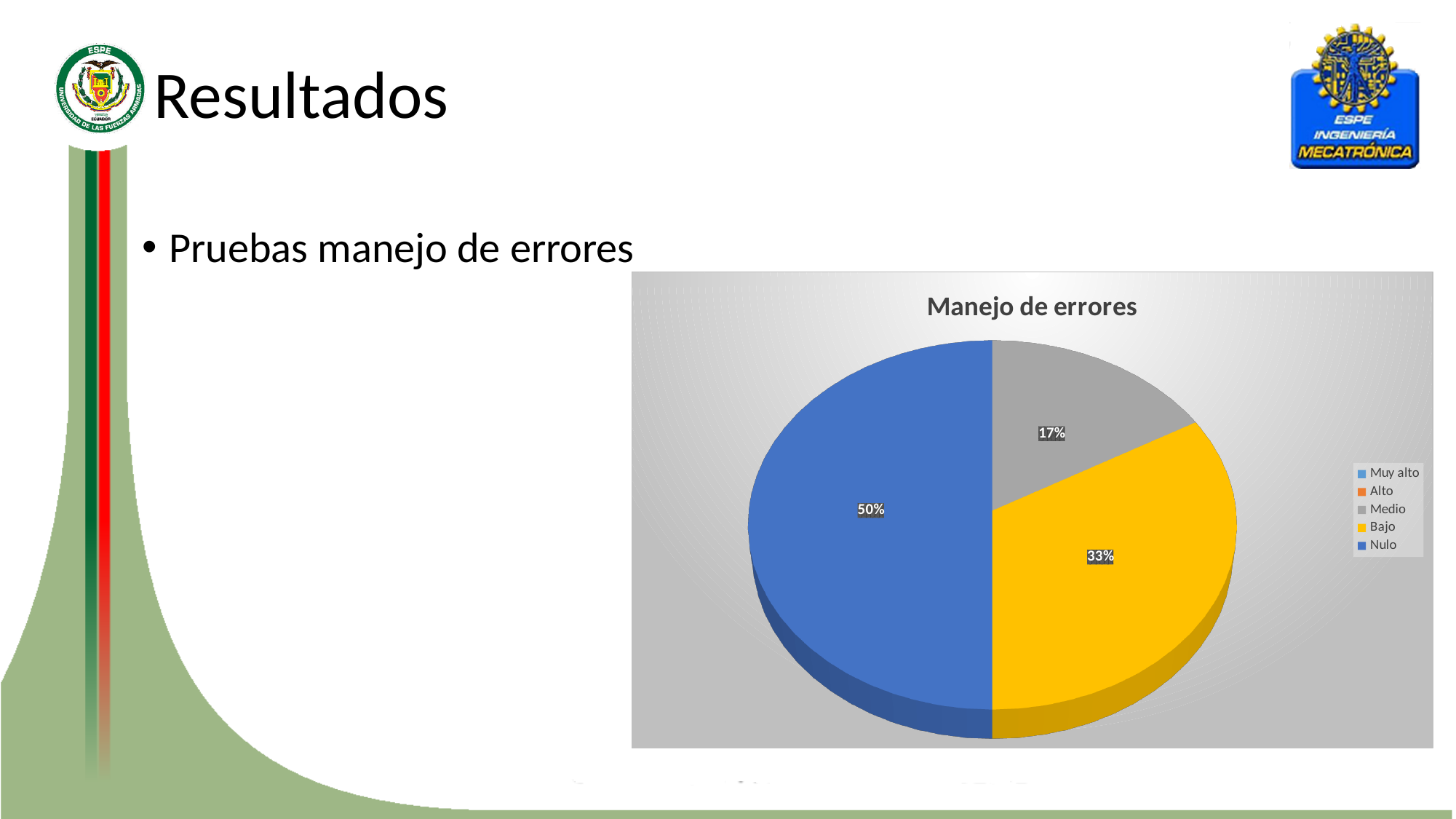

# Resultados
Pruebas manejo de errores

[unsupported chart]